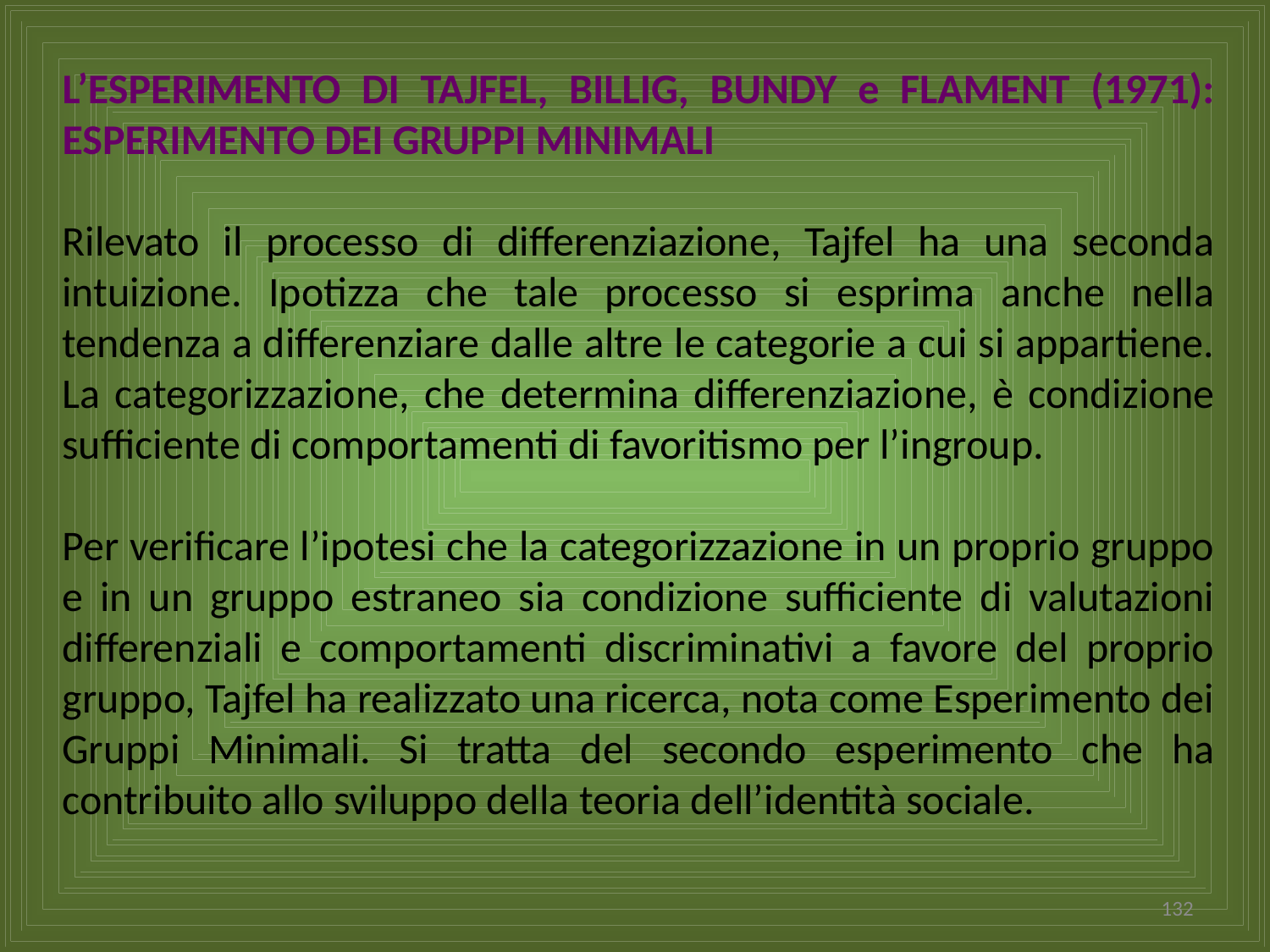

L’ESPERIMENTO DI TAJFEL, BILLIG, BUNDY e FLAMENT (1971): ESPERIMENTO DEI GRUPPI MINIMALI

Rilevato il processo di differenziazione, Tajfel ha una seconda intuizione. Ipotizza che tale processo si esprima anche nella tendenza a differenziare dalle altre le categorie a cui si appartiene. La categorizzazione, che determina differenziazione, è condizione sufficiente di comportamenti di favoritismo per l’ingroup.

Per verificare l’ipotesi che la categorizzazione in un proprio gruppo e in un gruppo estraneo sia condizione sufficiente di valutazioni differenziali e comportamenti discriminativi a favore del proprio gruppo, Tajfel ha realizzato una ricerca, nota come Esperimento dei Gruppi Minimali. Si tratta del secondo esperimento che ha contribuito allo sviluppo della teoria dell’identità sociale.
132